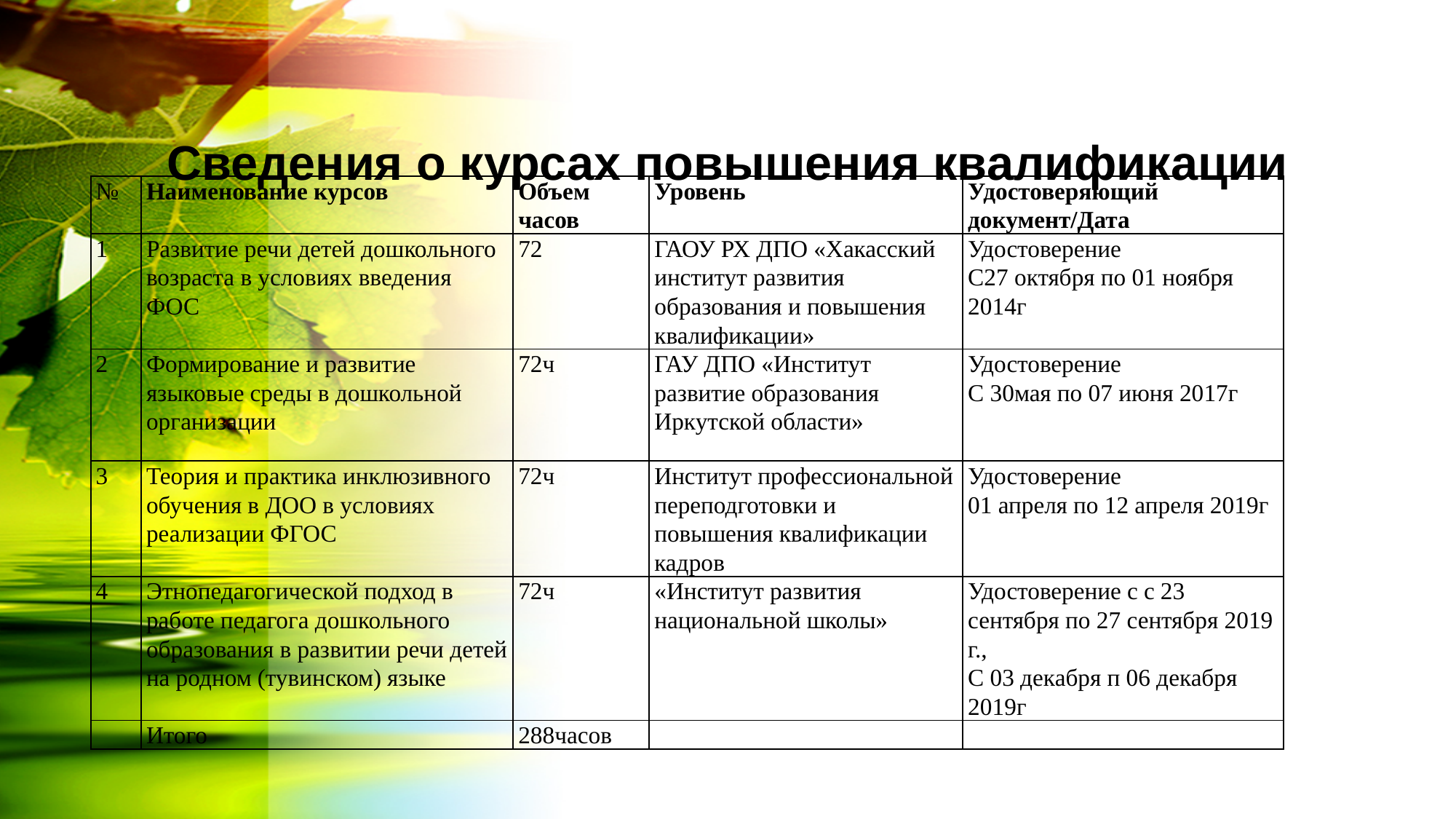

# Сведения о курсах повышения квалификации
| № | Наименование курсов | Объем часов | Уровень | Удостоверяющий документ/Дата |
| --- | --- | --- | --- | --- |
| 1 | Развитие речи детей дошкольного возраста в условиях введения ФОС | 72 | ГАОУ РХ ДПО «Хакасский институт развития образования и повышения квалификации» | Удостоверение С27 октября по 01 ноября 2014г |
| 2 | Формирование и развитие языковые среды в дошкольной организации | 72ч | ГАУ ДПО «Институт развитие образования Иркутской области» | Удостоверение С 30мая по 07 июня 2017г |
| 3 | Теория и практика инклюзивного обучения в ДОО в условиях реализации ФГОС | 72ч | Институт профессиональной переподготовки и повышения квалификации кадров | Удостоверение 01 апреля по 12 апреля 2019г |
| 4 | Этнопедагогической подход в работе педагога дошкольного образования в развитии речи детей на родном (тувинском) языке | 72ч | «Институт развития национальной школы» | Удостоверение с с 23 сентября по 27 сентября 2019 г., С 03 декабря п 06 декабря 2019г |
|  | Итого | 288часов |  |  |